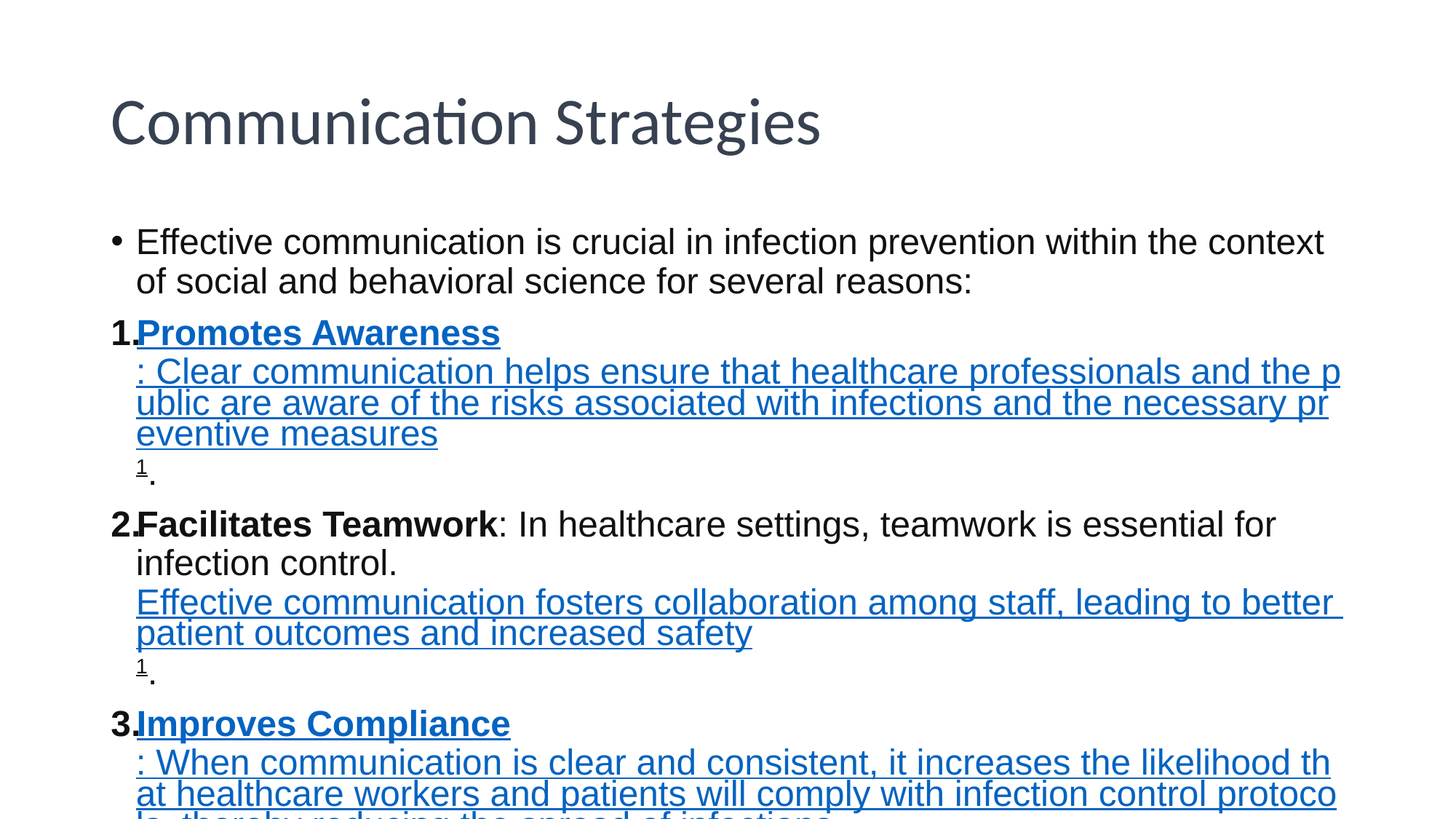

# Communication Strategies
Effective communication is crucial in infection prevention within the context of social and behavioral science for several reasons:
Promotes Awareness: Clear communication helps ensure that healthcare professionals and the public are aware of the risks associated with infections and the necessary preventive measures1.
Facilitates Teamwork: In healthcare settings, teamwork is essential for infection control. Effective communication fosters collaboration among staff, leading to better patient outcomes and increased safety1.
Improves Compliance: When communication is clear and consistent, it increases the likelihood that healthcare workers and patients will comply with infection control protocols, thereby reducing the spread of infections2.